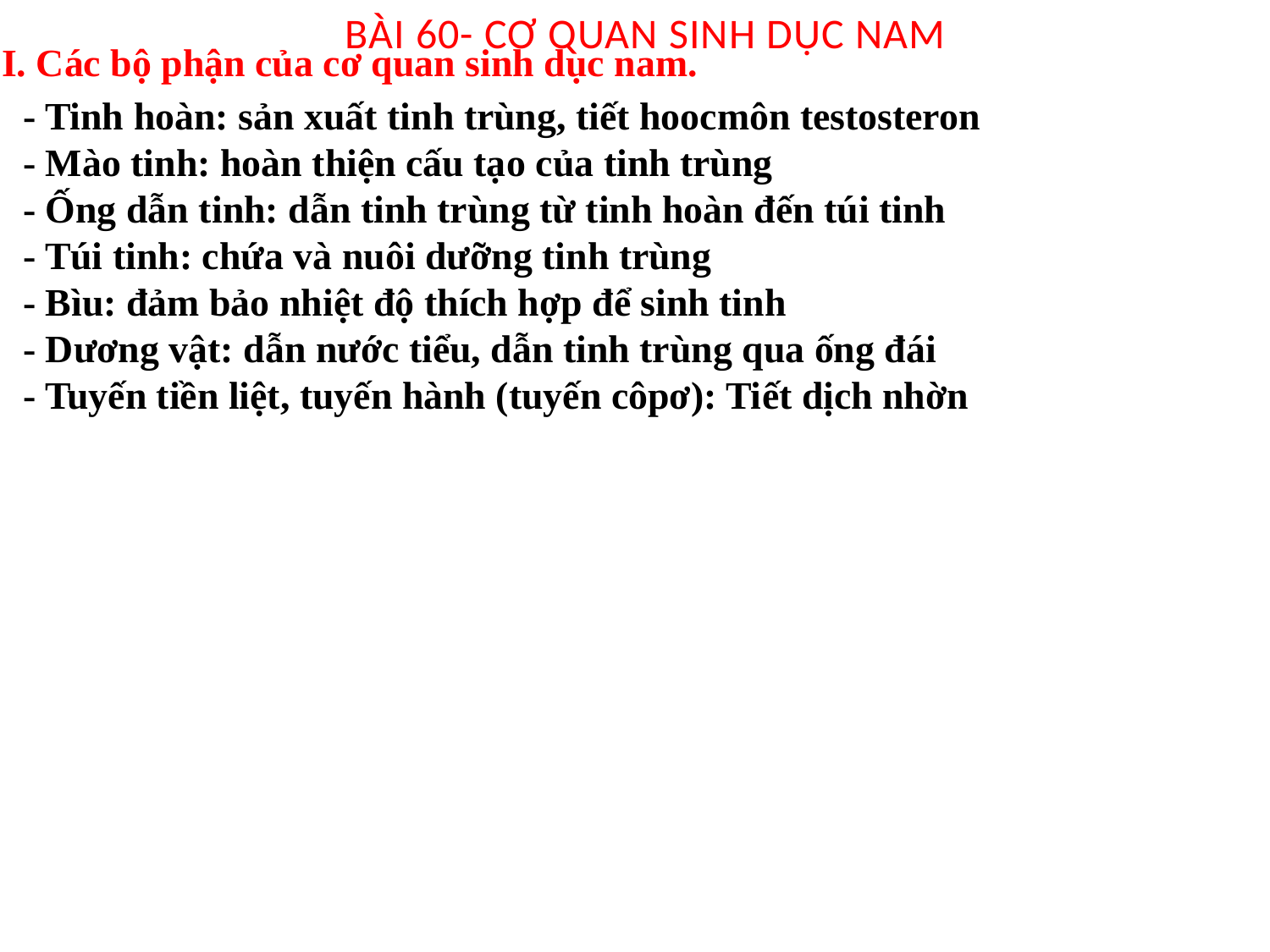

BÀI 60- CƠ QUAN SINH DỤC NAM
I. Các bộ phận của cơ quan sinh dục nam.
- Tinh hoàn: sản xuất tinh trùng, tiết hoocmôn testosteron
- Mào tinh: hoàn thiện cấu tạo của tinh trùng
- Ống dẫn tinh: dẫn tinh trùng từ tinh hoàn đến túi tinh
- Túi tinh: chứa và nuôi dưỡng tinh trùng
- Bìu: đảm bảo nhiệt độ thích hợp để sinh tinh
- Dương vật: dẫn nước tiểu, dẫn tinh trùng qua ống đái
- Tuyến tiền liệt, tuyến hành (tuyến côpơ): Tiết dịch nhờn